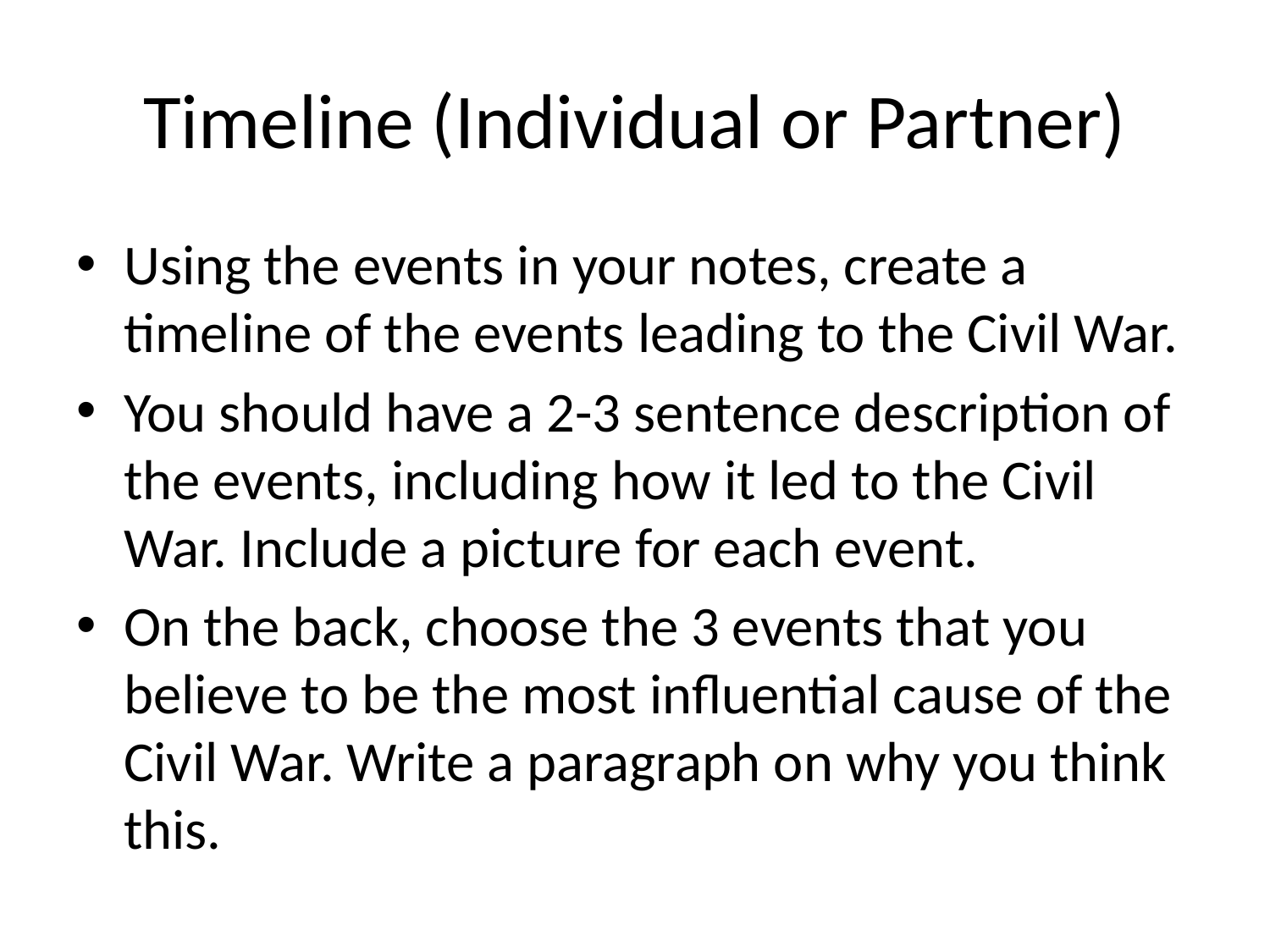

# Timeline (Individual or Partner)
Using the events in your notes, create a timeline of the events leading to the Civil War.
You should have a 2-3 sentence description of the events, including how it led to the Civil War. Include a picture for each event.
On the back, choose the 3 events that you believe to be the most influential cause of the Civil War. Write a paragraph on why you think this.